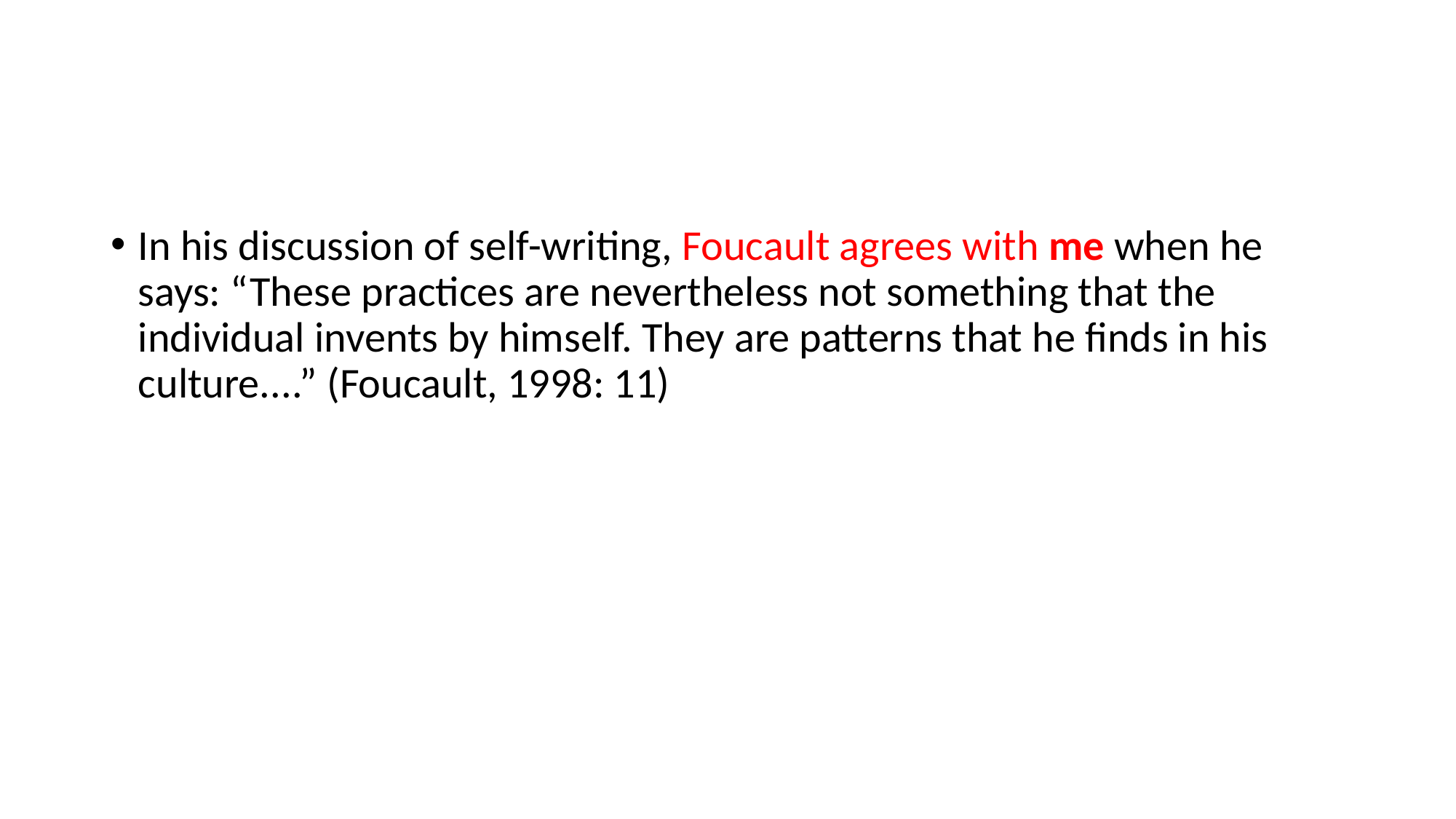

#
In his discussion of self-writing, Foucault agrees with me when he says: “These practices are nevertheless not something that the individual invents by himself. They are patterns that he finds in his culture....” (Foucault, 1998: 11)